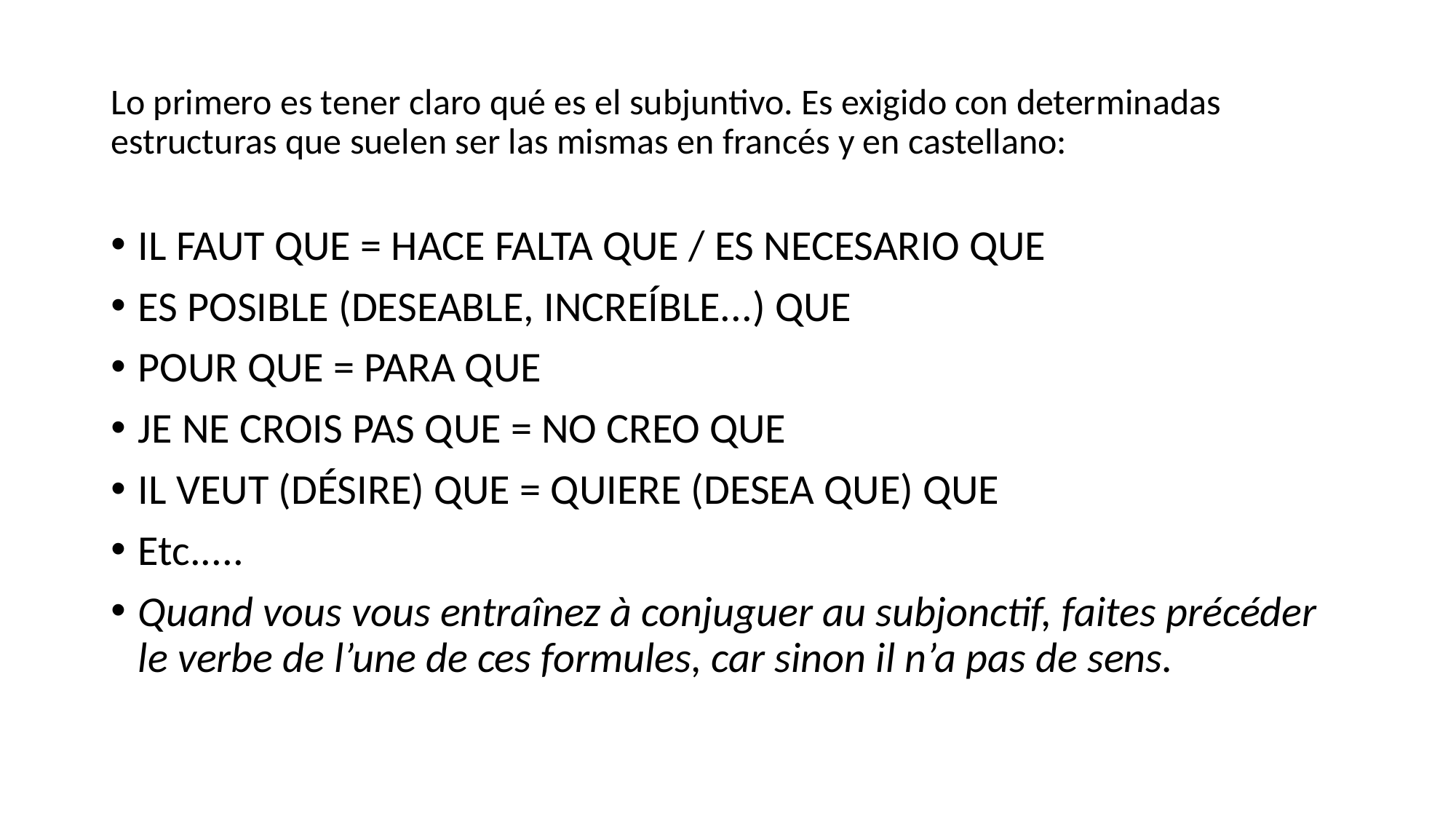

# Lo primero es tener claro qué es el subjuntivo. Es exigido con determinadas estructuras que suelen ser las mismas en francés y en castellano:
IL FAUT QUE = HACE FALTA QUE / ES NECESARIO QUE
ES POSIBLE (DESEABLE, INCREÍBLE...) QUE
POUR QUE = PARA QUE
JE NE CROIS PAS QUE = NO CREO QUE
IL VEUT (DÉSIRE) QUE = QUIERE (DESEA QUE) QUE
Etc.....
Quand vous vous entraînez à conjuguer au subjonctif, faites précéder le verbe de l’une de ces formules, car sinon il n’a pas de sens.